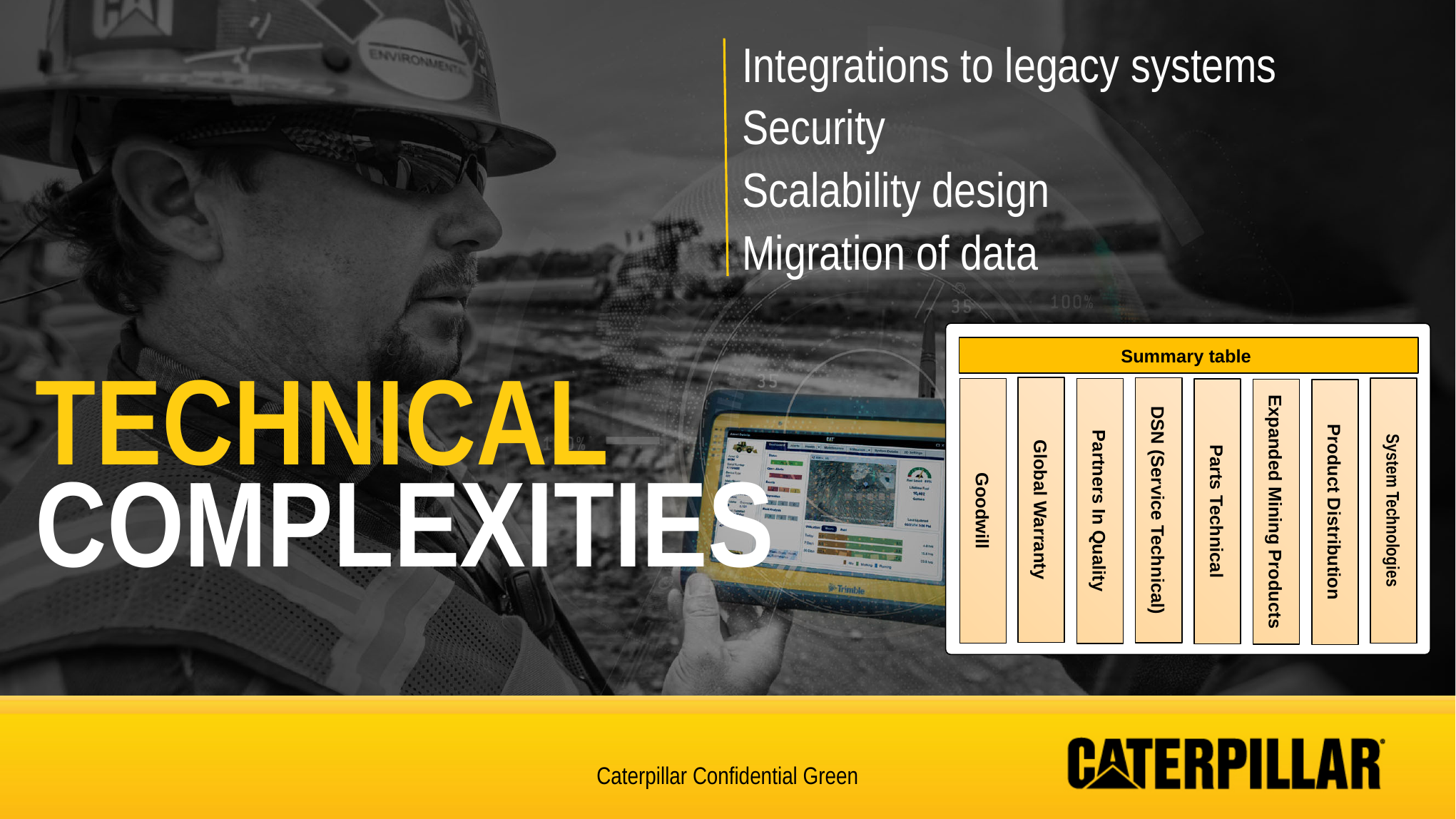

Integrations to legacy systems
Security
Scalability design
Migration of data

Summary table
Global Warranty
DSN (Service Technical)
System Technologies
Goodwill
Partners In Quality
Parts Technical
Expanded Mining Products
Product Distribution
TECHNICAL COMPLEXITIES